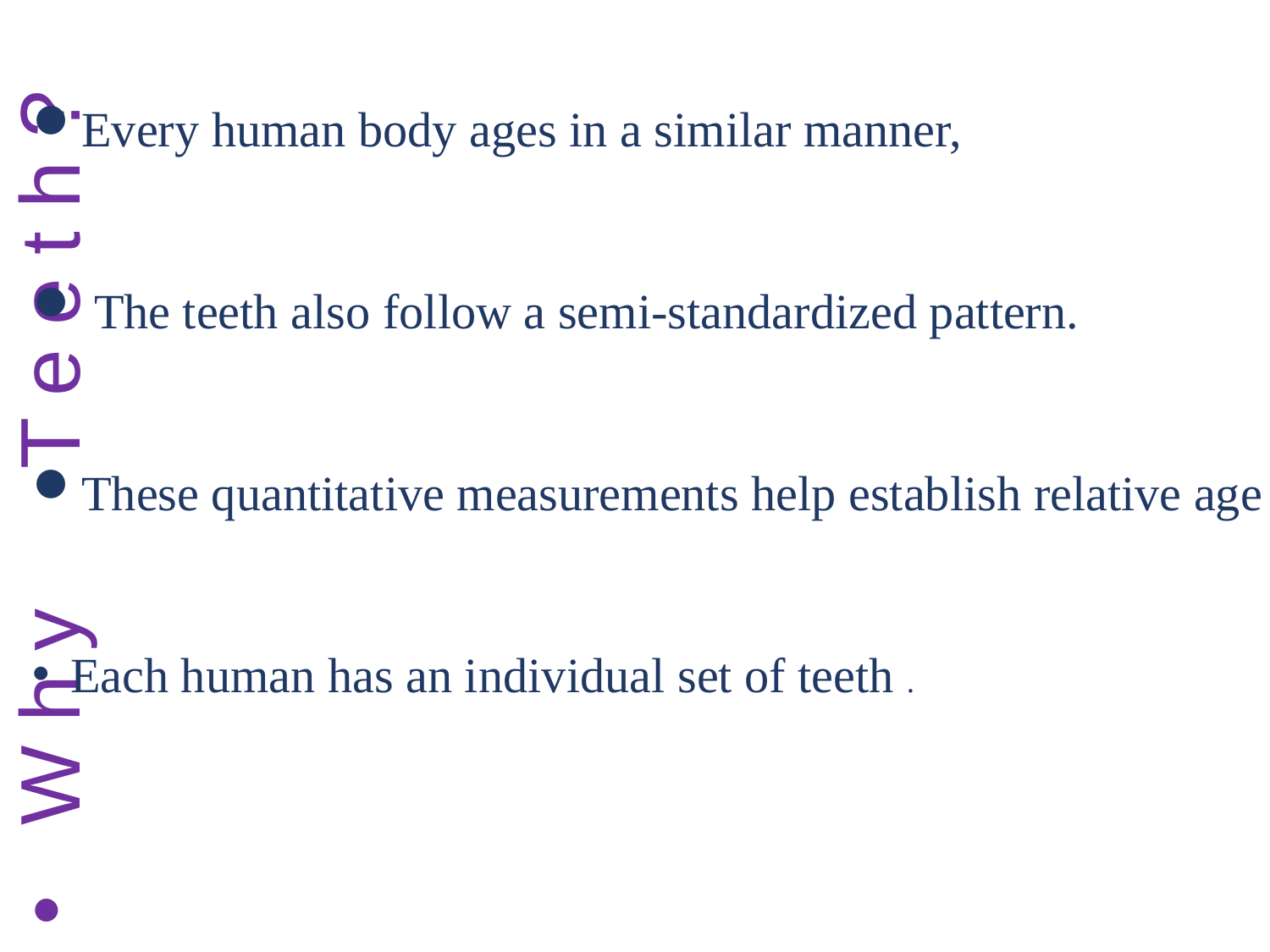

Every human body ages in a similar manner,

 The teeth also follow a semi-standardized pattern.

These quantitative measurements help establish relative age .

Each human has an individual set of teeth .
   W h y      T e e t h ?